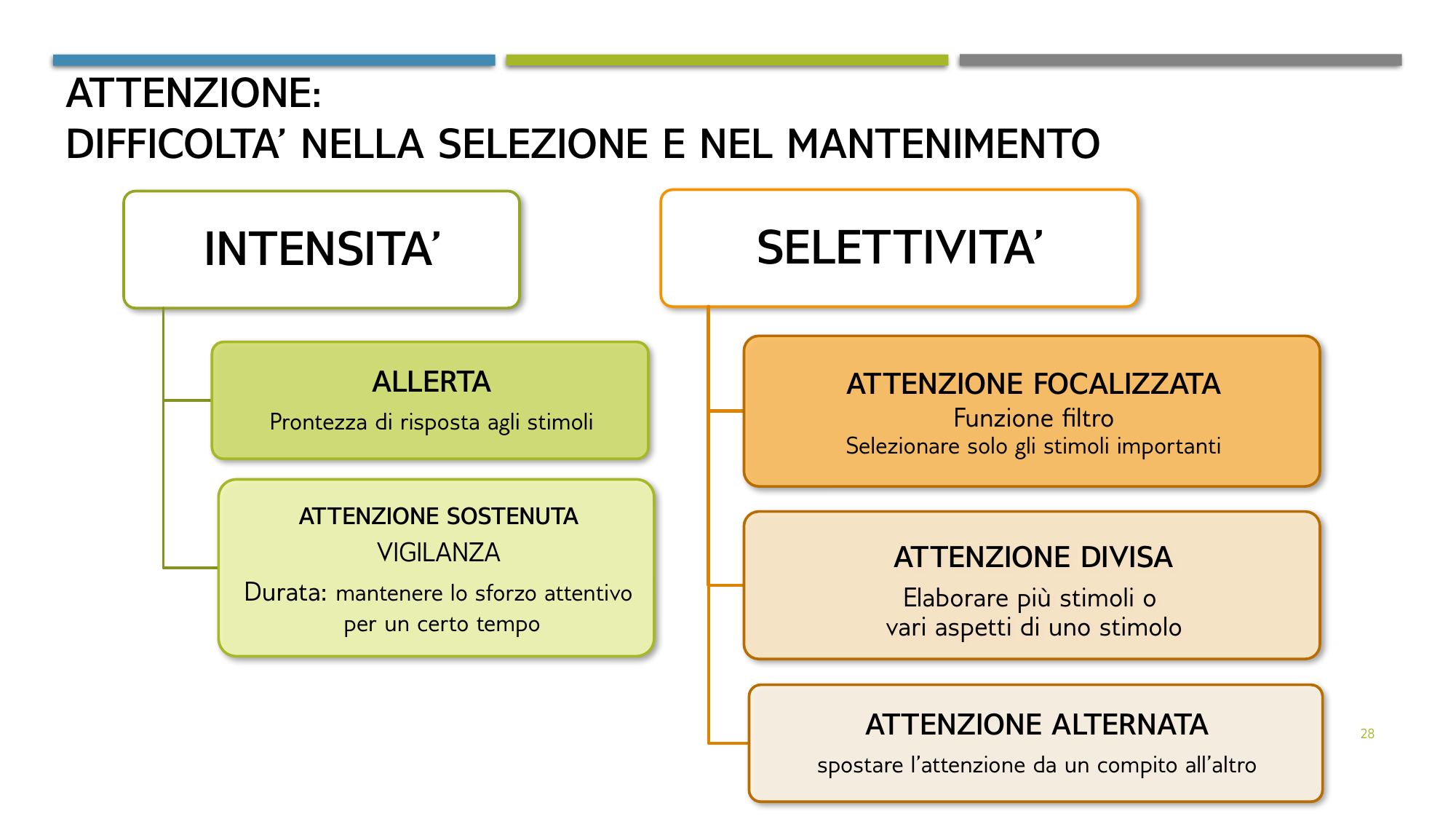

ATTENZIONE:
DIFFICOLTA’ NELla selezione e nel MANTENIMENTO
INTENSITA’
ALLERTA
Prontezza di risposta agli stimoli

ATTENZIONE SOSTENUTA
VIGILANZA
Durata: mantenere lo sforzo attentivo
per un certo tempo

SELETTIVITA’
ATTENZIONE FOCALIZZATA
Funzione filtro
Selezionare solo gli stimoli importanti

ATTENZIONE DIVISA
Elaborare più stimoli o
vari aspetti di uno stimolo

ATTENZIONE ALTERNATA
spostare l’attenzione da un compito all’altro
28